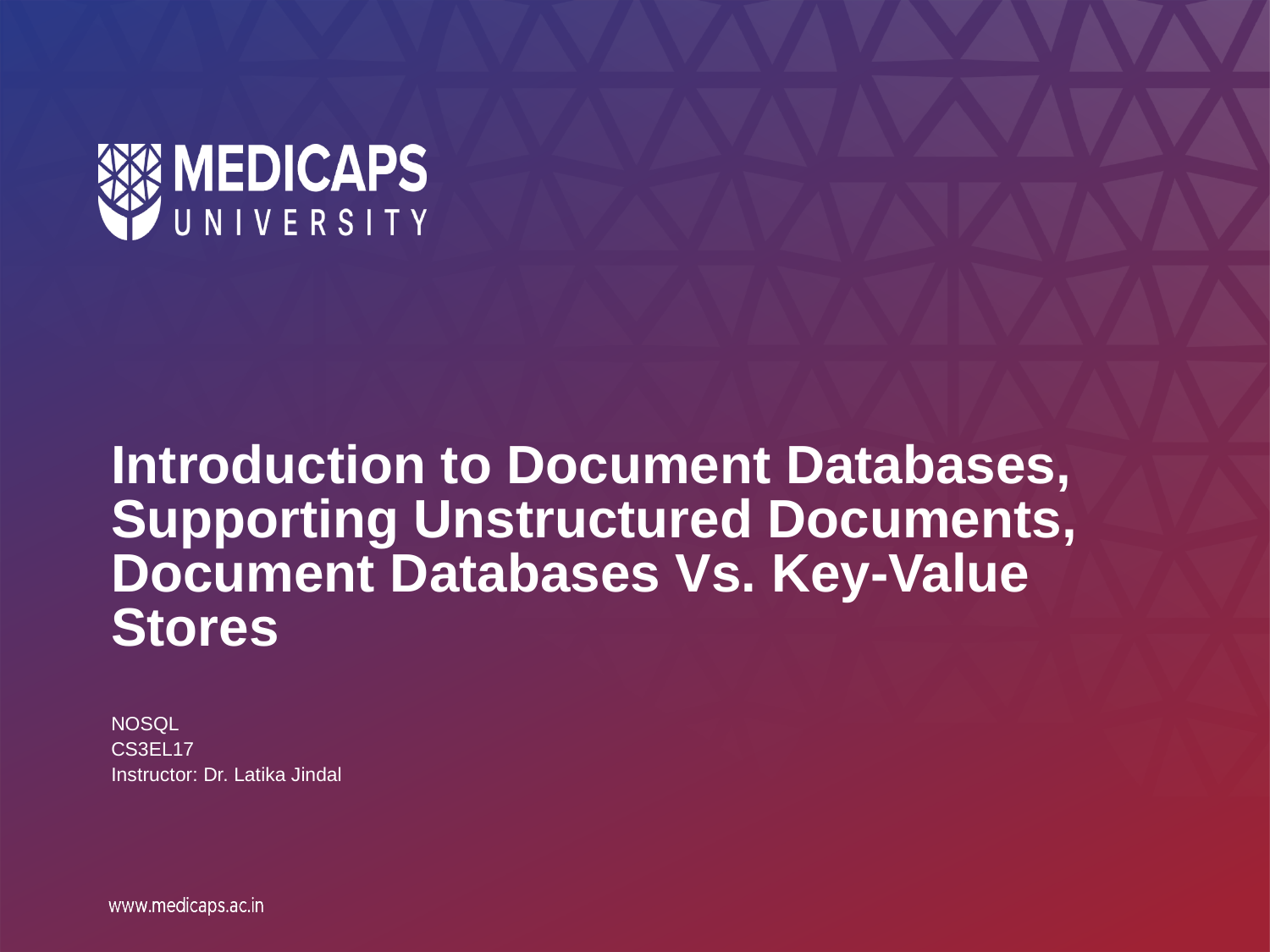

# Introduction to Document Databases, Supporting Unstructured Documents, Document Databases Vs. Key-Value Stores
NOSQL
CS3EL17
Instructor: Dr. Latika Jindal